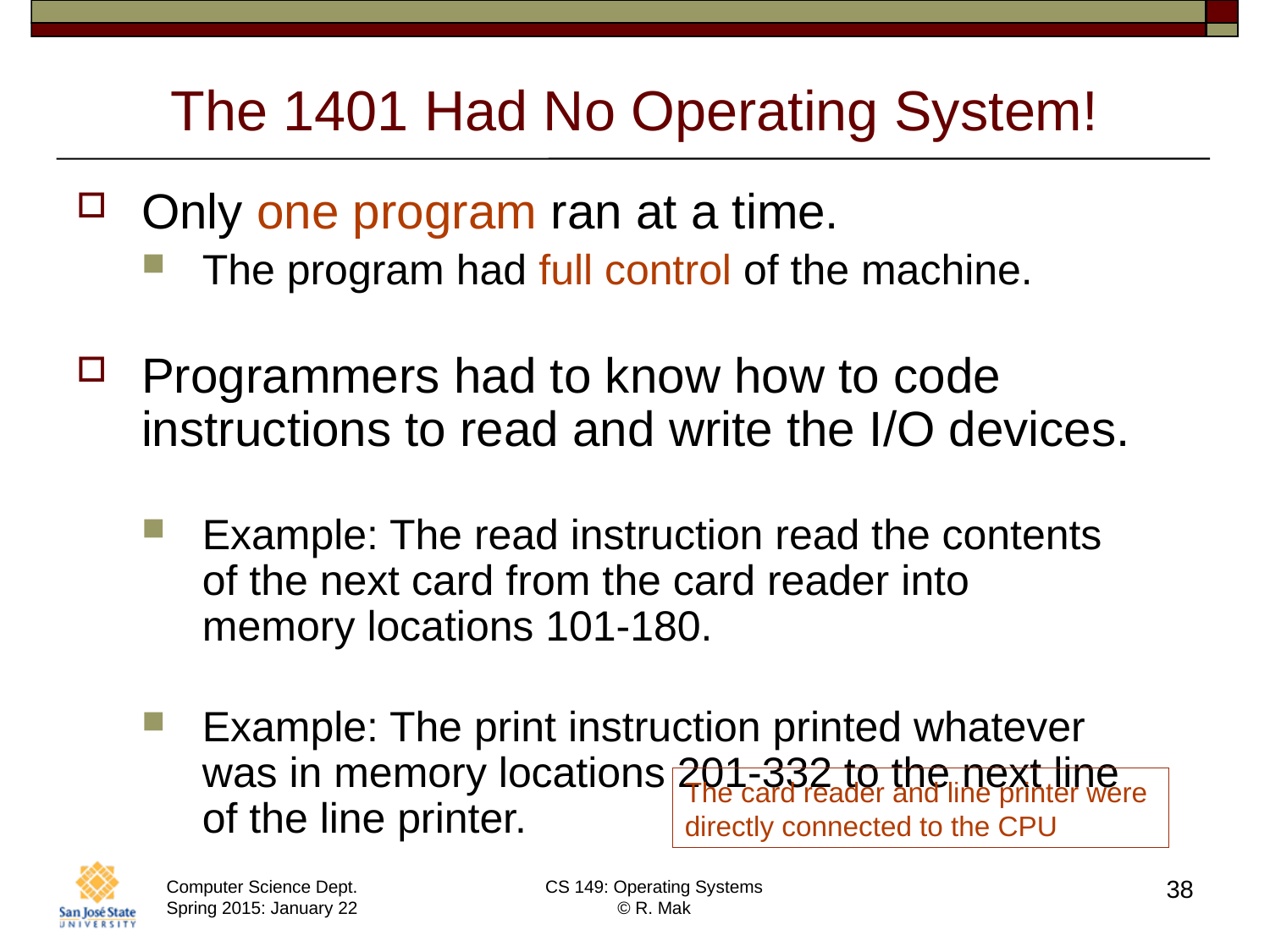

# The 1401 Had No Operating System!
Only one program ran at a time.
The program had full control of the machine.

Programmers had to know how to code instructions to read and write the I/O devices.

Example: The read instruction read the contents
of the next card from the card reader into
memory locations 101-180.

Example: The print instruction printed whatever
was in memory locations 201-332 to the next line
of the line printer.
The card reader and line printer were
directly connected to the CPU
38